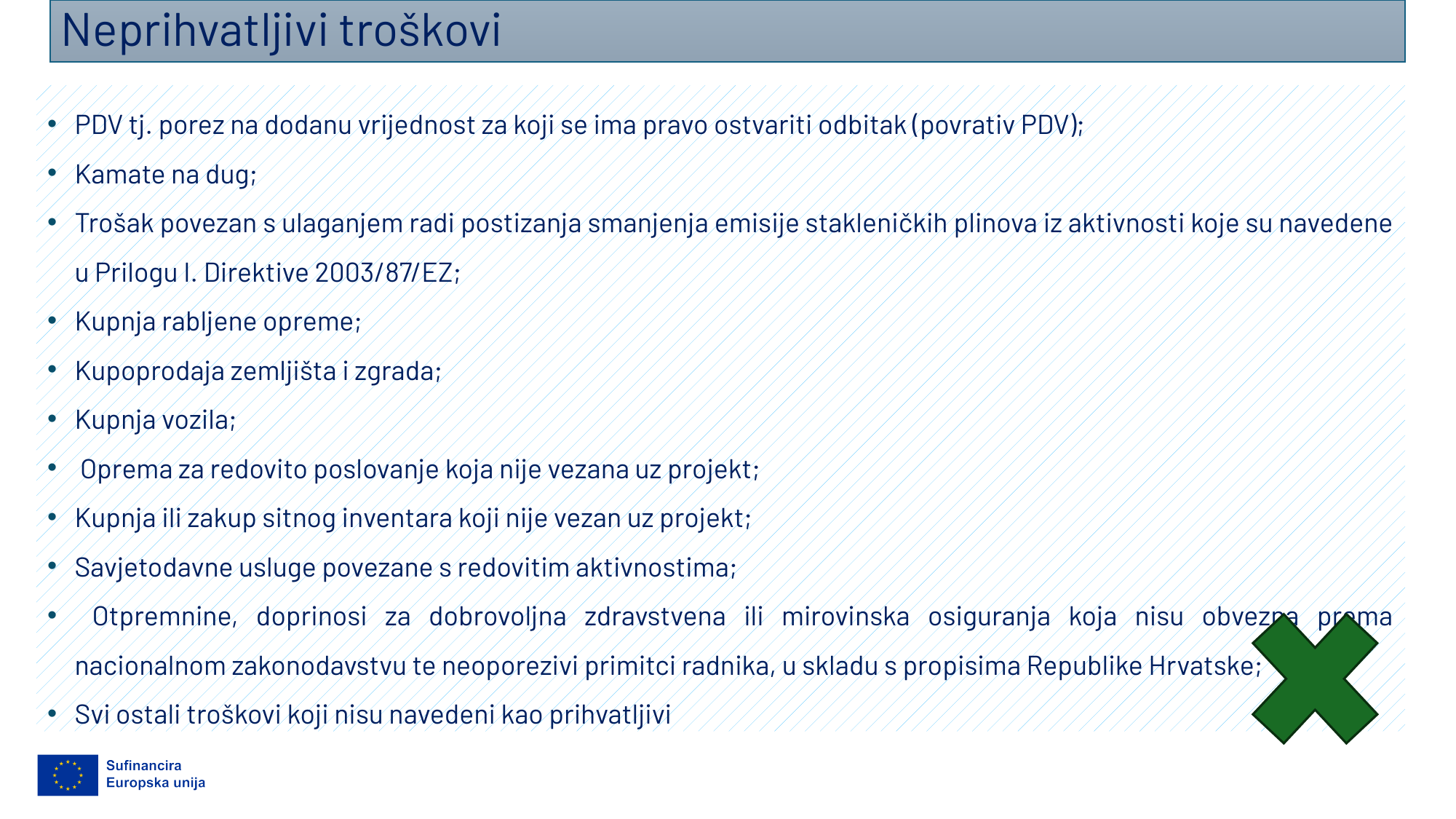

# Neprihvatljivi troškovi
PDV tj. porez na dodanu vrijednost za koji se ima pravo ostvariti odbitak (povrativ PDV);
Kamate na dug;
Trošak povezan s ulaganjem radi postizanja smanjenja emisije stakleničkih plinova iz aktivnosti koje su navedene u Prilogu I. Direktive 2003/87/EZ;
Kupnja rabljene opreme;
Kupoprodaja zemljišta i zgrada;
Kupnja vozila;
 Oprema za redovito poslovanje koja nije vezana uz projekt;
Kupnja ili zakup sitnog inventara koji nije vezan uz projekt;
Savjetodavne usluge povezane s redovitim aktivnostima;
 Otpremnine, doprinosi za dobrovoljna zdravstvena ili mirovinska osiguranja koja nisu obvezna prema nacionalnom zakonodavstvu te neoporezivi primitci radnika, u skladu s propisima Republike Hrvatske;
Svi ostali troškovi koji nisu navedeni kao prihvatljivi